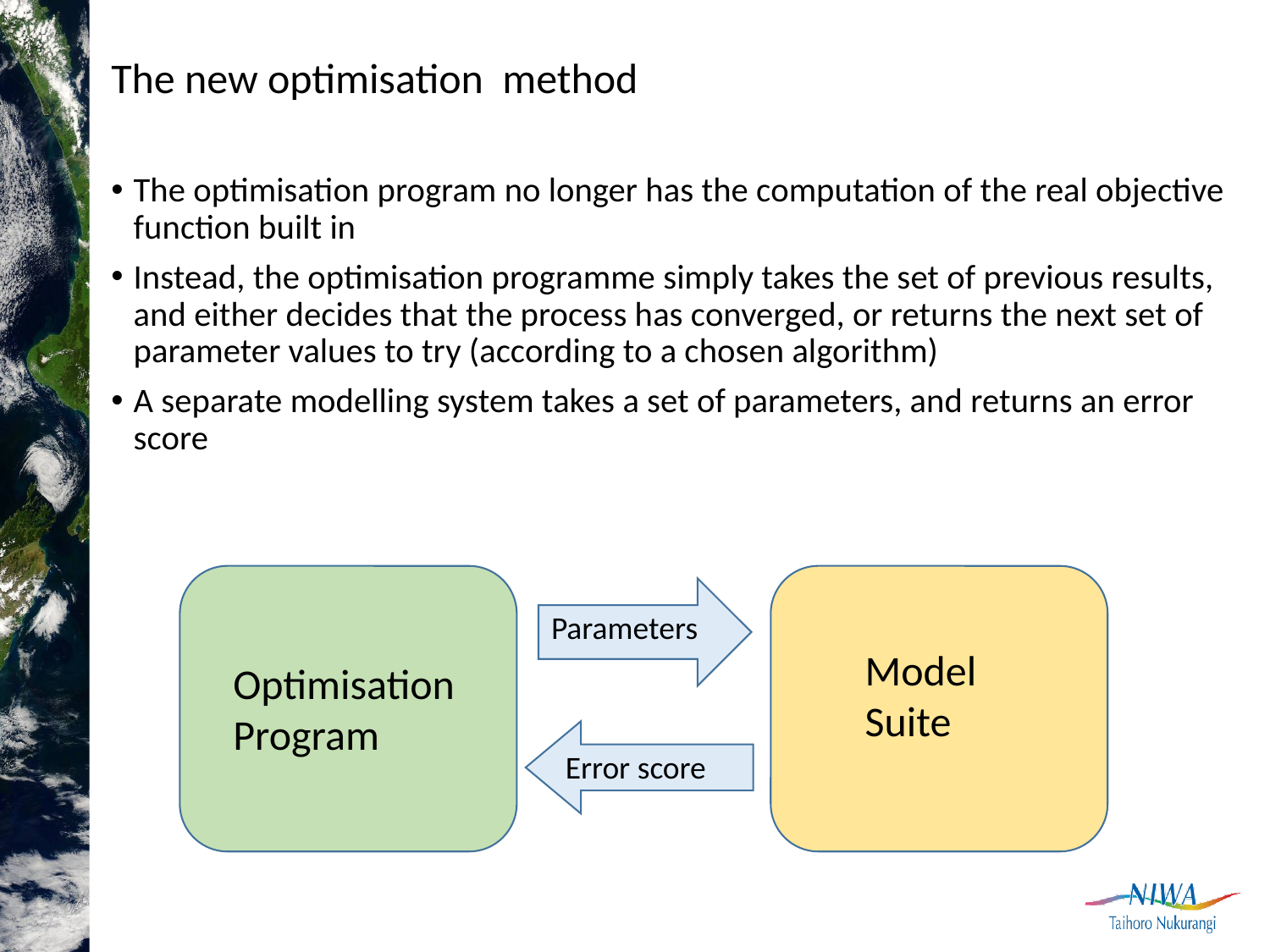

# The new optimisation  method
The optimisation program no longer has the computation of the real objective function built in
Instead, the optimisation programme simply takes the set of previous results, and either decides that the process has converged, or returns the next set of parameter values to try (according to a chosen algorithm)
A separate modelling system takes a set of parameters, and returns an error score

Parameters
Model
Suite
Optimisation
Program

Error score